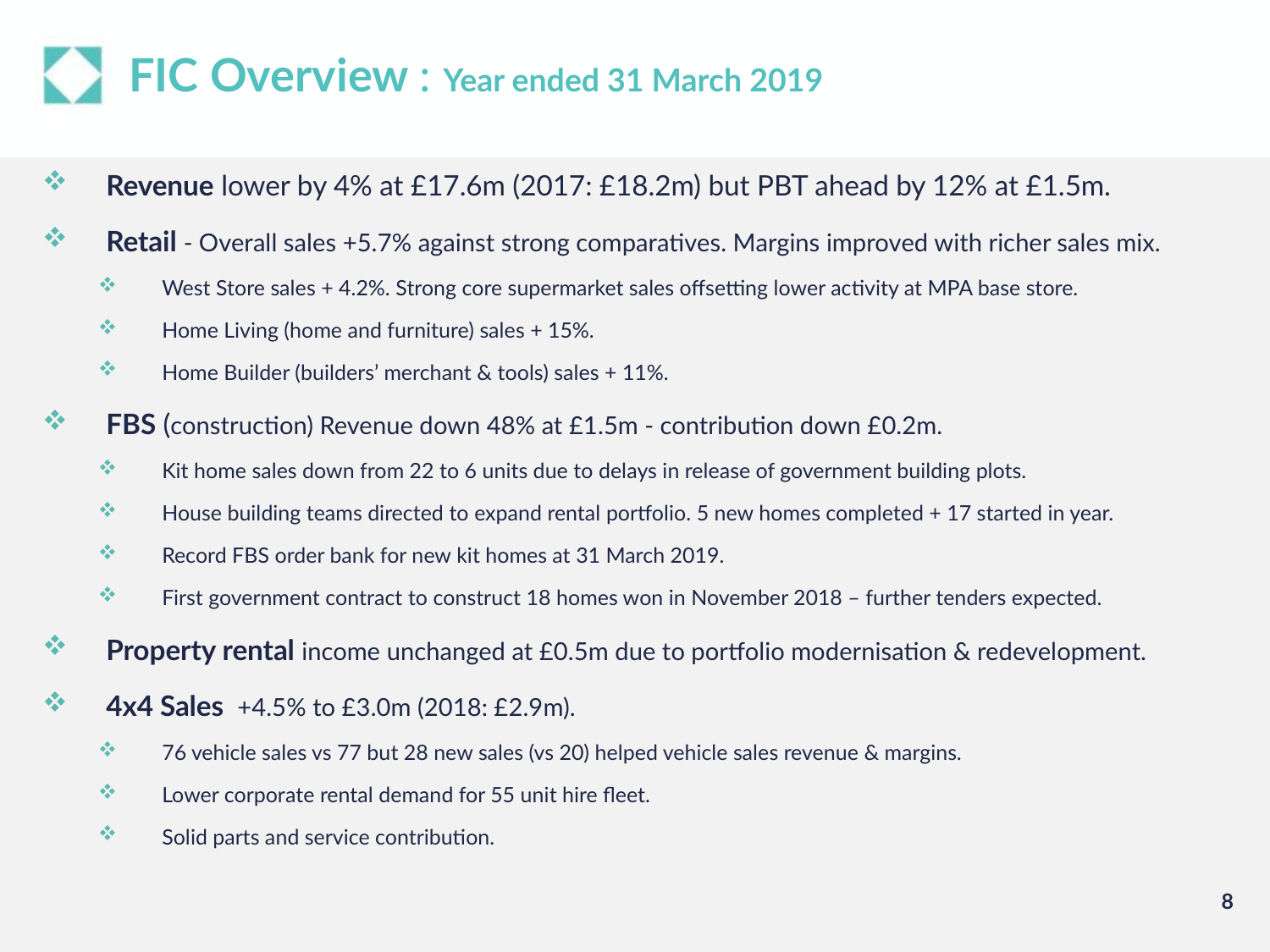

# FIC Overview : Year ended 31 March 2019
Revenue lower by 4% at £17.6m (2017: £18.2m) but PBT ahead by 12% at £1.5m.
Retail - Overall sales +5.7% against strong comparatives. Margins improved with richer sales mix.
West Store sales + 4.2%. Strong core supermarket sales offsetting lower activity at MPA base store.
Home Living (home and furniture) sales + 15%.
Home Builder (builders’ merchant & tools) sales + 11%.
FBS (construction) Revenue down 48% at £1.5m - contribution down £0.2m.
Kit home sales down from 22 to 6 units due to delays in release of government building plots.
House building teams directed to expand rental portfolio. 5 new homes completed + 17 started in year.
Record FBS order bank for new kit homes at 31 March 2019.
First government contract to construct 18 homes won in November 2018 – further tenders expected.
Property rental income unchanged at £0.5m due to portfolio modernisation & redevelopment.
4x4 Sales  +4.5% to £3.0m (2018: £2.9m).
76 vehicle sales vs 77 but 28 new sales (vs 20) helped vehicle sales revenue & margins.
Lower corporate rental demand for 55 unit hire fleet.
Solid parts and service contribution.

8